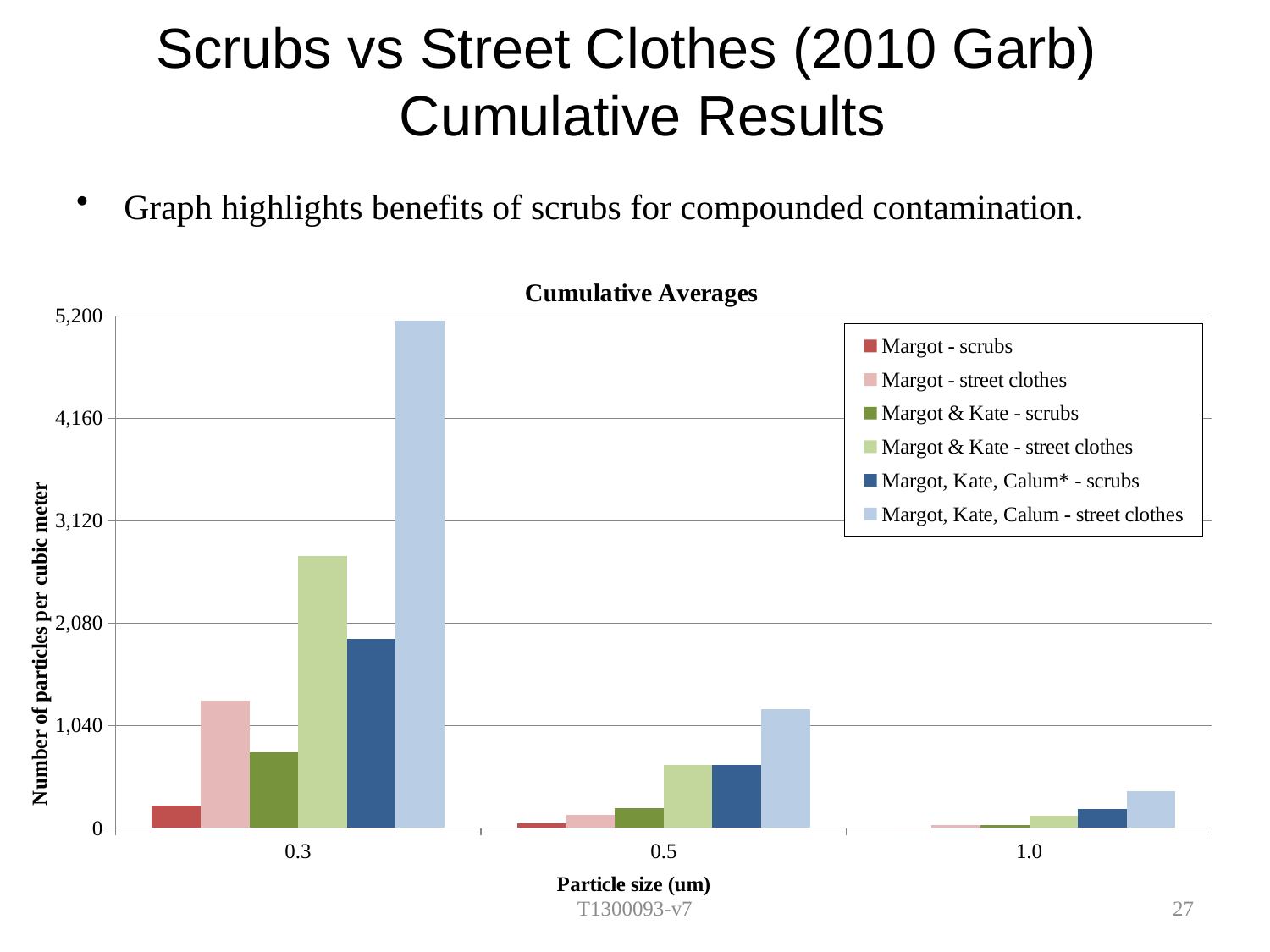

# Scrubs vs Street Clothes (2010 Garb) Cumulative Results
Graph highlights benefits of scrubs for compounded contamination.

[unsupported chart]

T1300093-v7
27